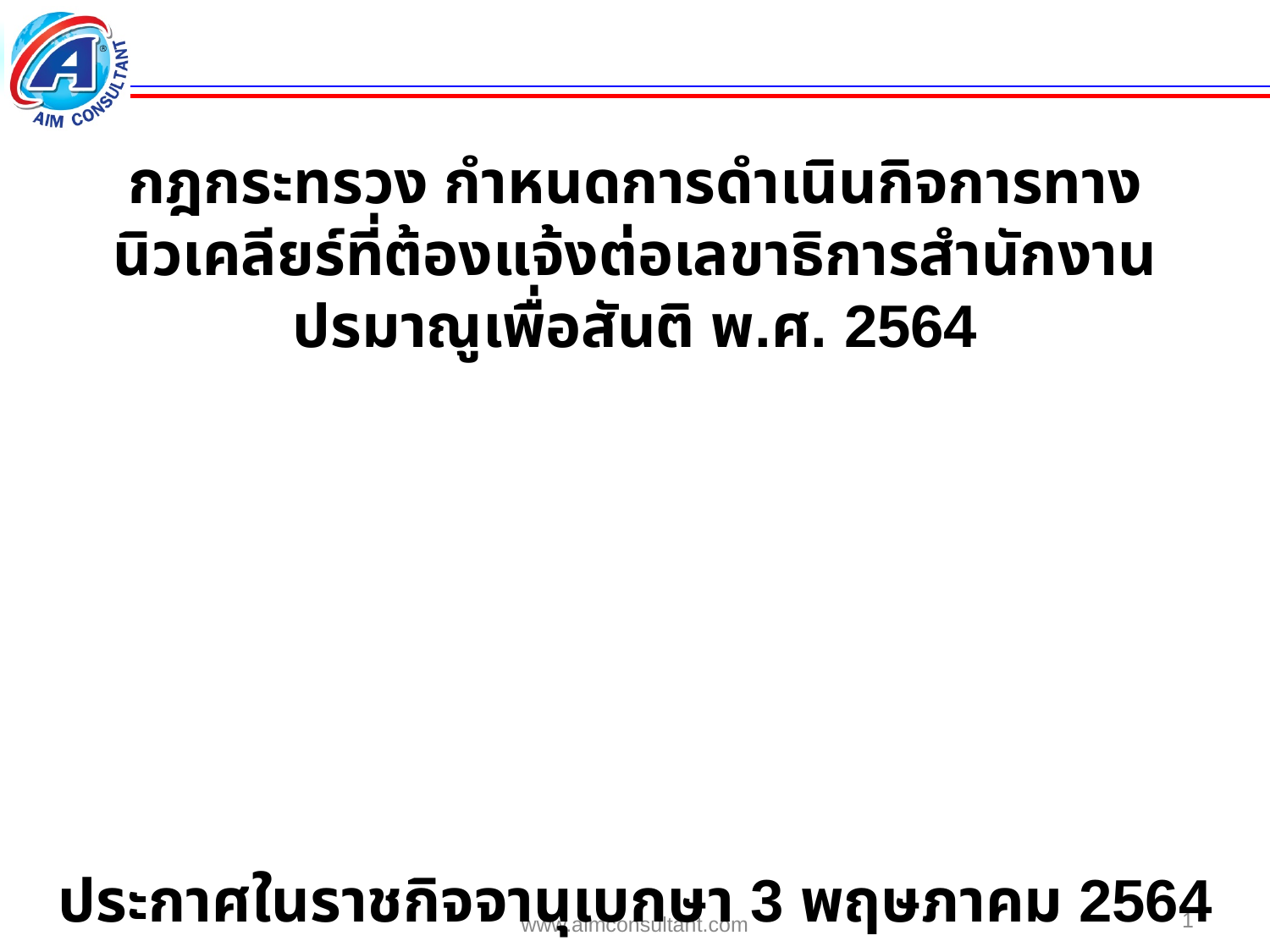

กฎกระทรวง กำหนดการดำเนินกิจการทางนิวเคลียร์ที่ต้องแจ้งต่อเลขาธิการสำนักงานปรมาณูเพื่อสันติ พ.ศ. 2564

ประกาศในราชกิจจานุเบกษา 3 พฤษภาคม 2564

1
www.aimconsultant.com